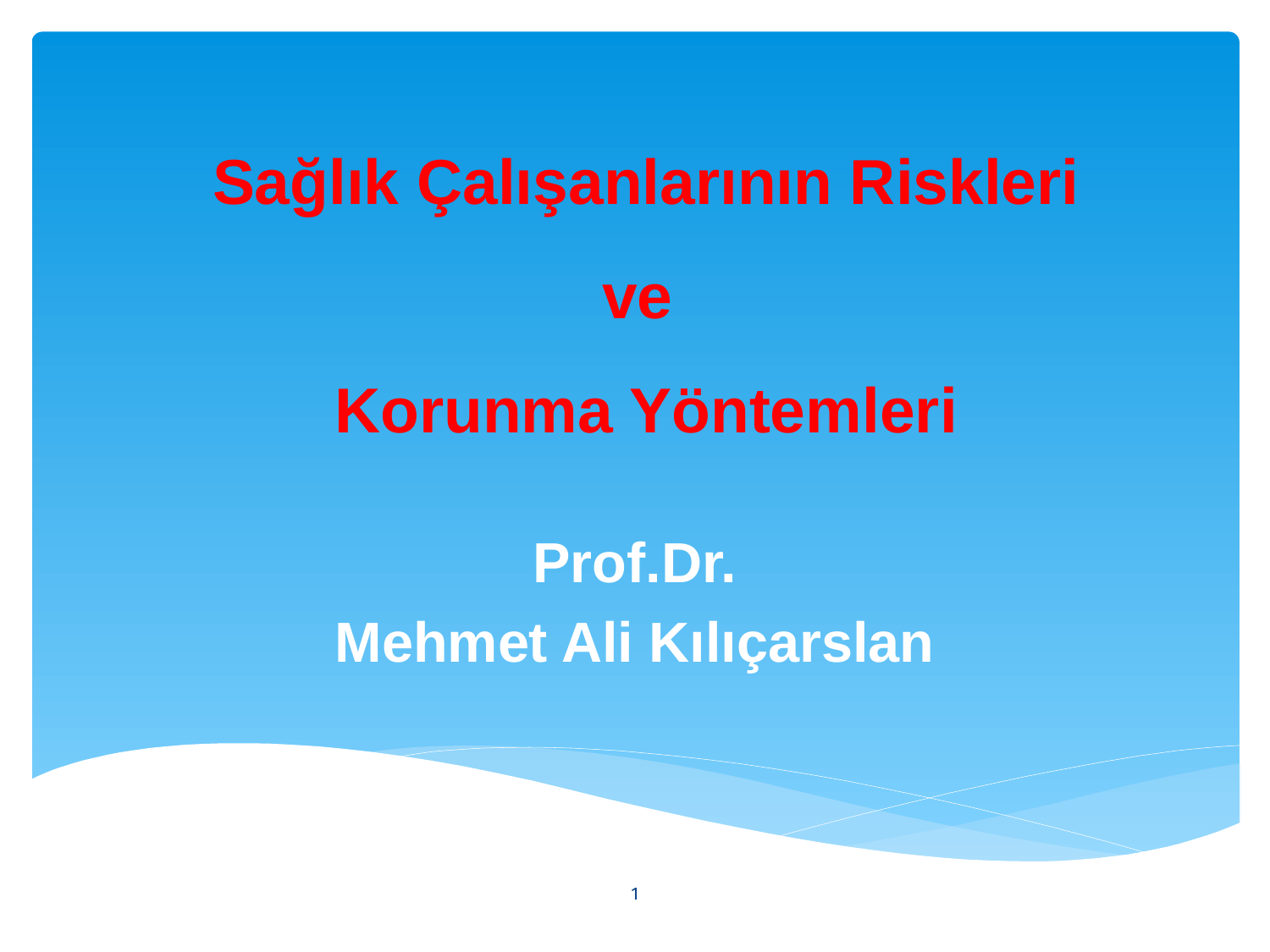

# Sağlık Çalışanlarının Riskleri ve Korunma Yöntemleri
Prof.Dr.
Mehmet Ali Kılıçarslan
1